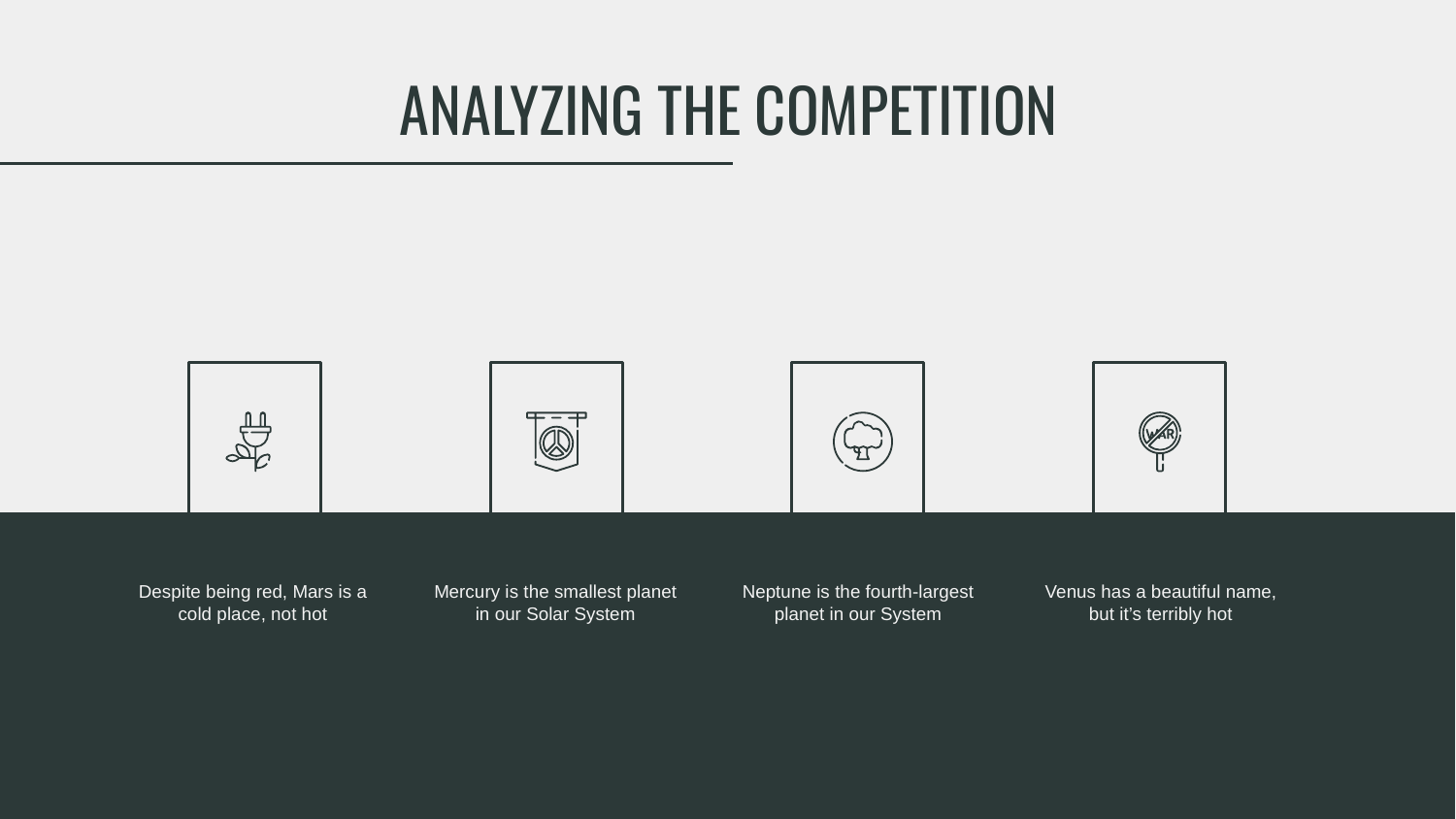

# ANALYZING THE COMPETITION

Despite being red, Mars is a cold place, not hot
Mercury is the smallest planet in our Solar System
Neptune is the fourth-largest planet in our System
Venus has a beautiful name, but it’s terribly hot